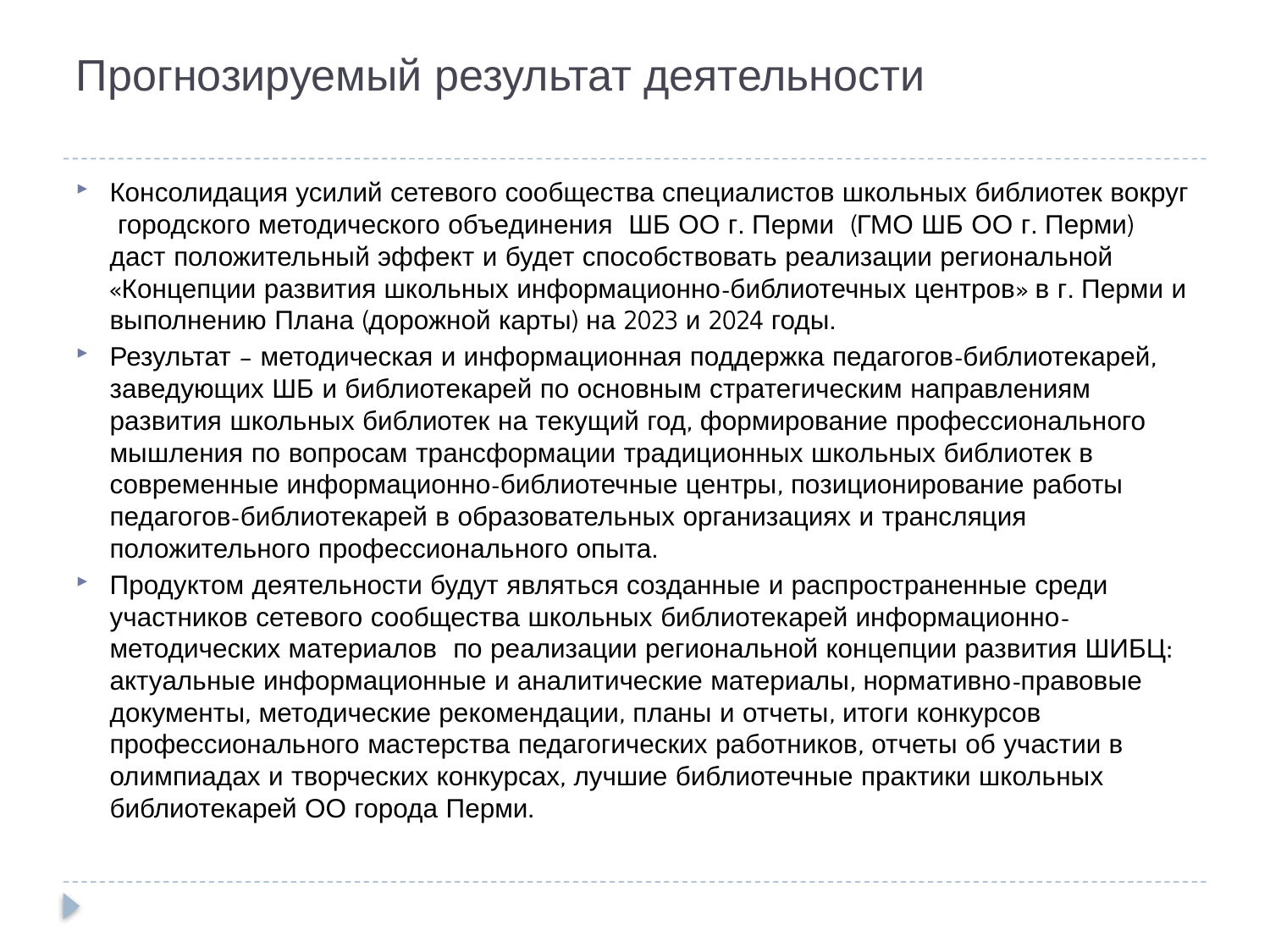

# Прогнозируемый результат деятельности
Консолидация усилий сетевого сообщества специалистов школьных библиотек вокруг  городского методического объединения  ШБ ОО г. Перми  (ГМО ШБ ОО г. Перми) даст положительный эффект и будет способствовать реализации региональной «Концепции развития школьных информационно-библиотечных центров» в г. Перми и выполнению Плана (дорожной карты) на 2023 и 2024 годы.
Результат – методическая и информационная поддержка педагогов-библиотекарей, заведующих ШБ и библиотекарей по основным стратегическим направлениям развития школьных библиотек на текущий год, формирование профессионального мышления по вопросам трансформации традиционных школьных библиотек в современные информационно-библиотечные центры, позиционирование работы педагогов-библиотекарей в образовательных организациях и трансляция положительного профессионального опыта.
Продуктом деятельности будут являться созданные и распространенные среди участников сетевого сообщества школьных библиотекарей информационно-методических материалов  по реализации региональной концепции развития ШИБЦ: актуальные информационные и аналитические материалы, нормативно-правовые документы, методические рекомендации, планы и отчеты, итоги конкурсов профессионального мастерства педагогических работников, отчеты об участии в олимпиадах и творческих конкурсах, лучшие библиотечные практики школьных библиотекарей ОО города Перми.